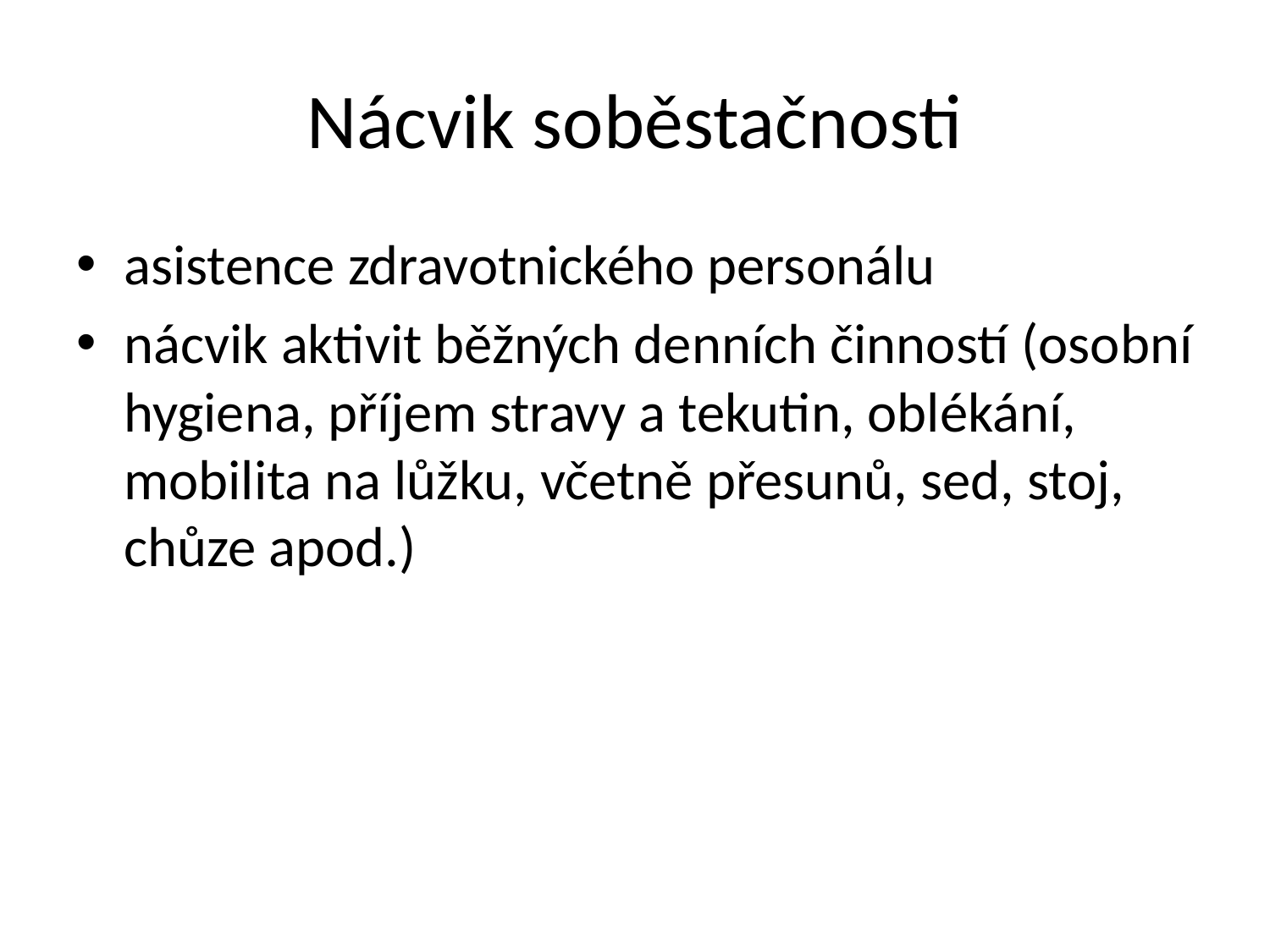

# Nácvik soběstačnosti
asistence zdravotnického personálu
nácvik aktivit běžných denních činností (osobní hygiena, příjem stravy a tekutin, oblékání, mobilita na lůžku, včetně přesunů, sed, stoj, chůze apod.)